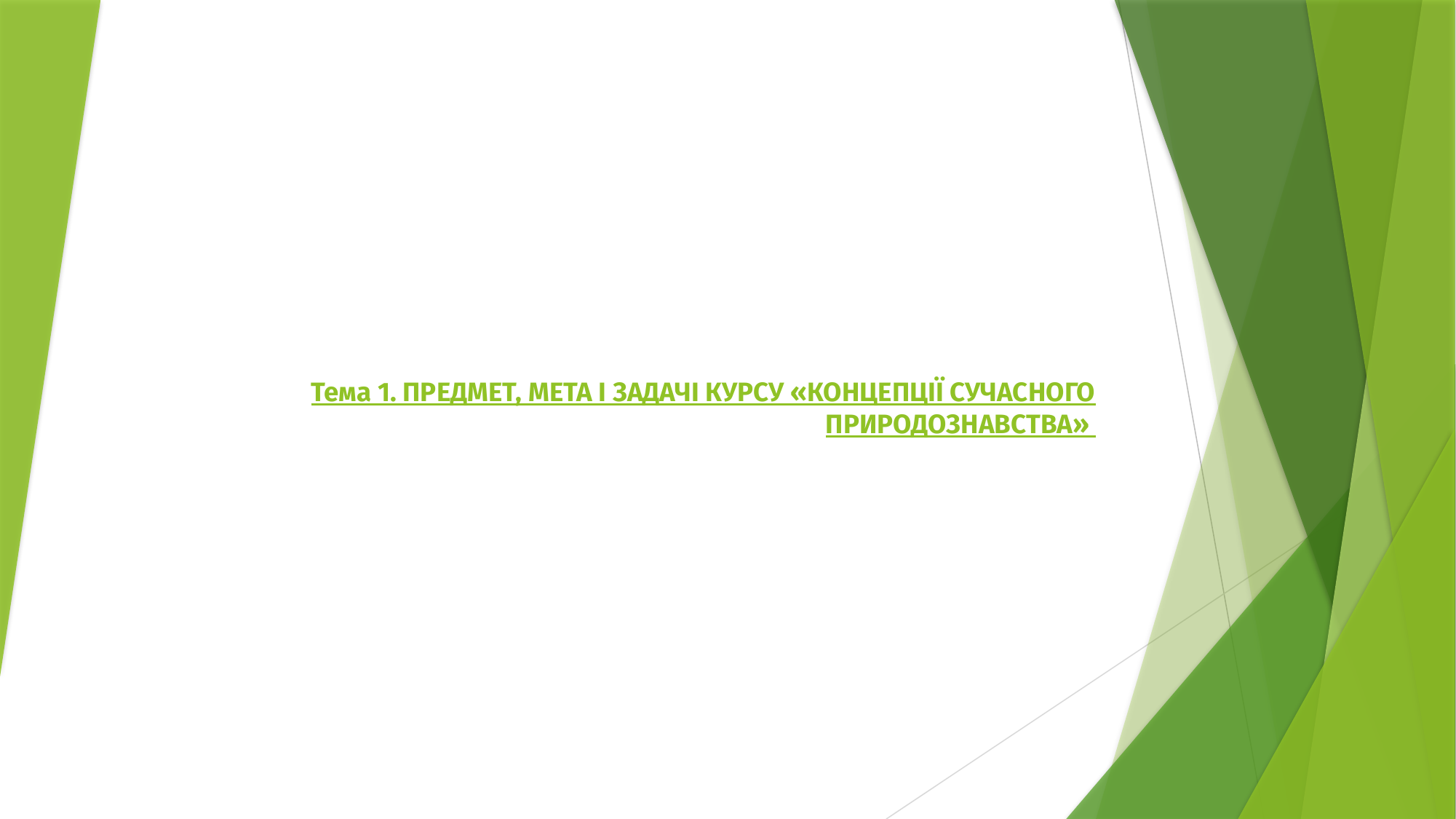

# Тема 1. ПРЕДМЕТ, МЕТА І ЗАДАЧІ КУРСУ «КОНЦЕПЦІЇ СУЧАСНОГО ПРИРОДОЗНАВСТВА»